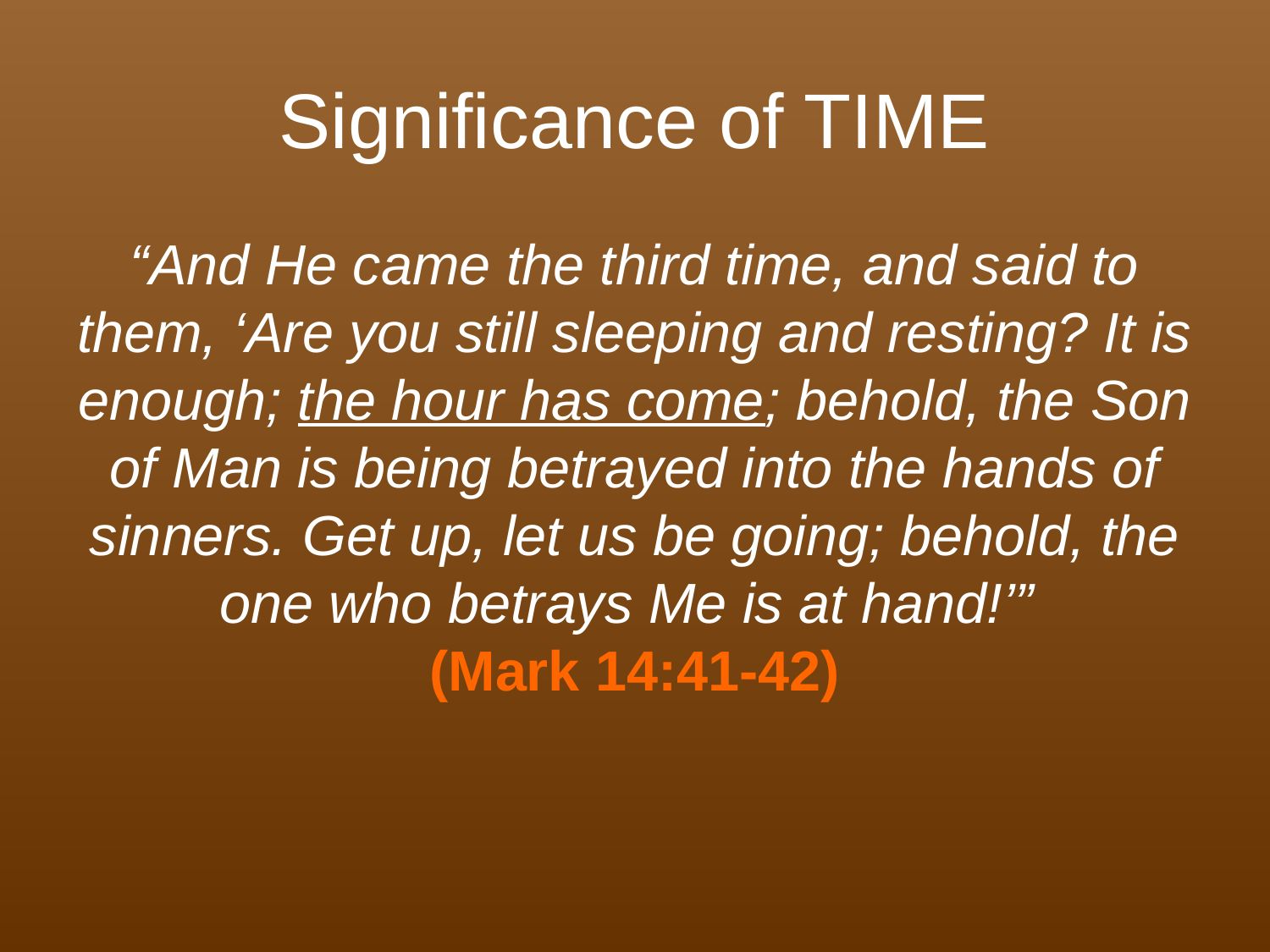

# Significance of TIME
“And He came the third time, and said to them, ‘Are you still sleeping and resting? It is enough; the hour has come; behold, the Son of Man is being betrayed into the hands of sinners. Get up, let us be going; behold, the one who betrays Me is at hand!’”
(Mark 14:41-42)